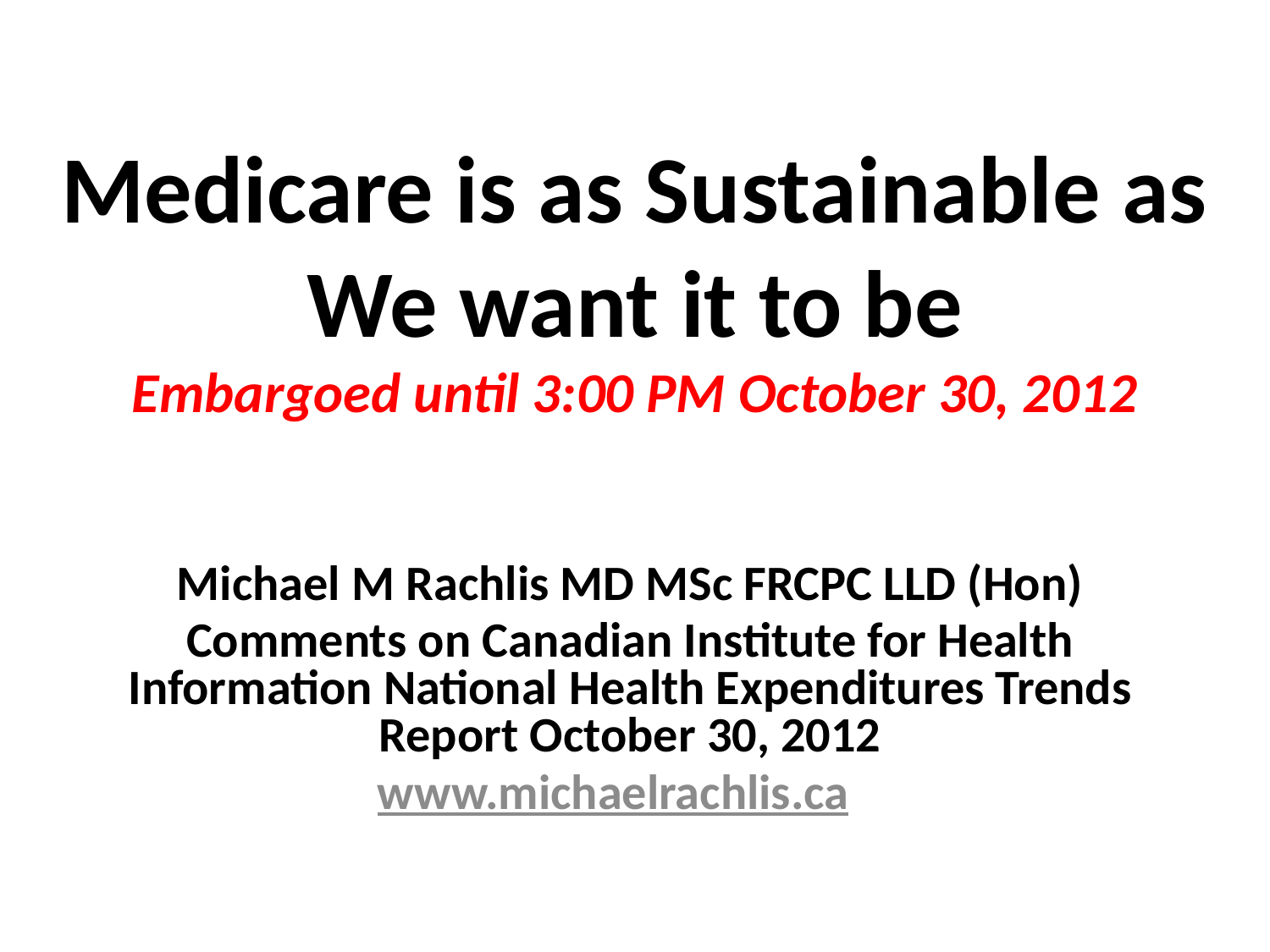

# Medicare is as Sustainable as We want it to be Embargoed until 3:00 PM October 30, 2012
Michael M Rachlis MD MSc FRCPC LLD (Hon)
Comments on Canadian Institute for Health Information National Health Expenditures Trends Report October 30, 2012
www.michaelrachlis.ca